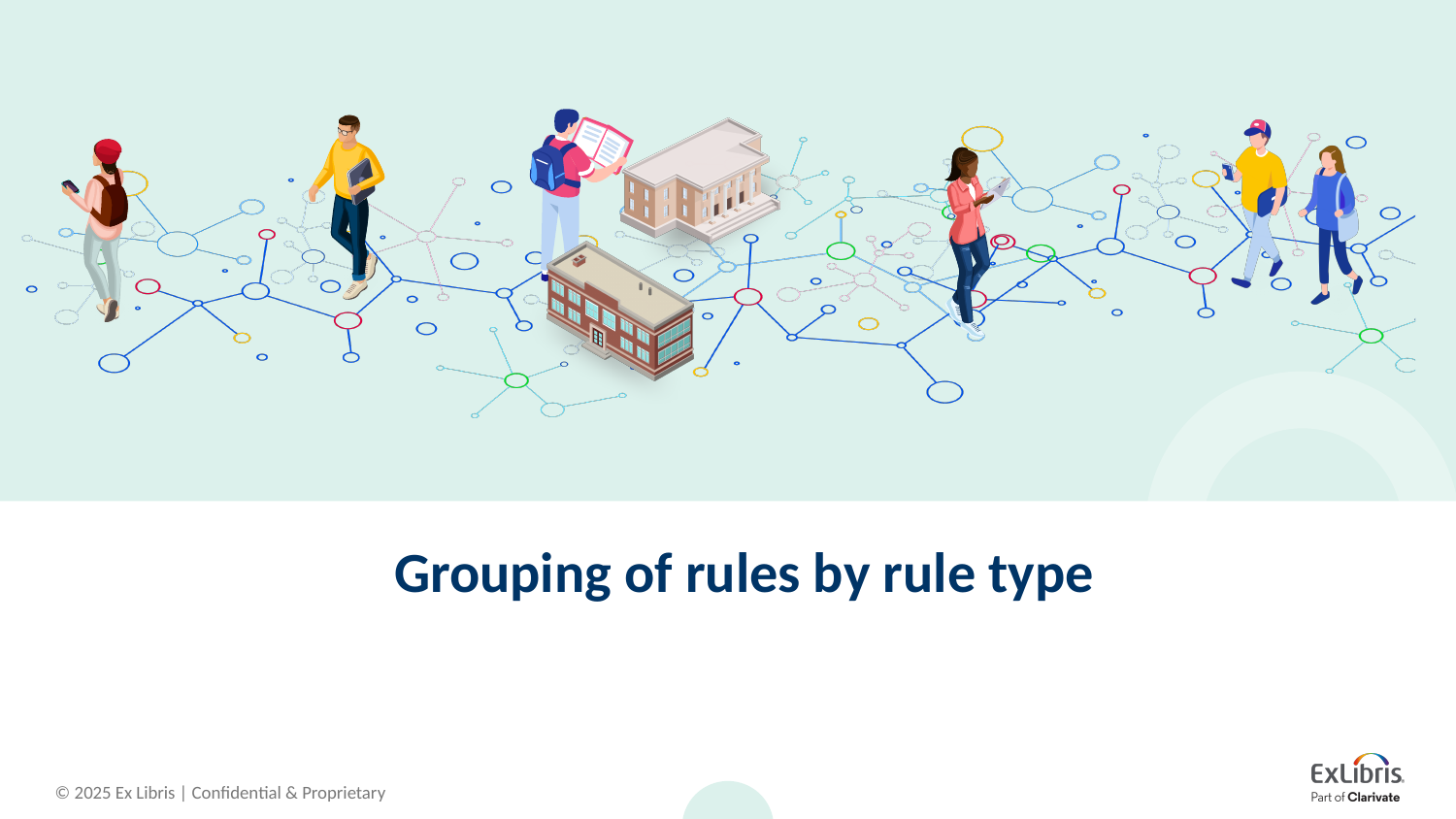

# Grouping of rules by rule type